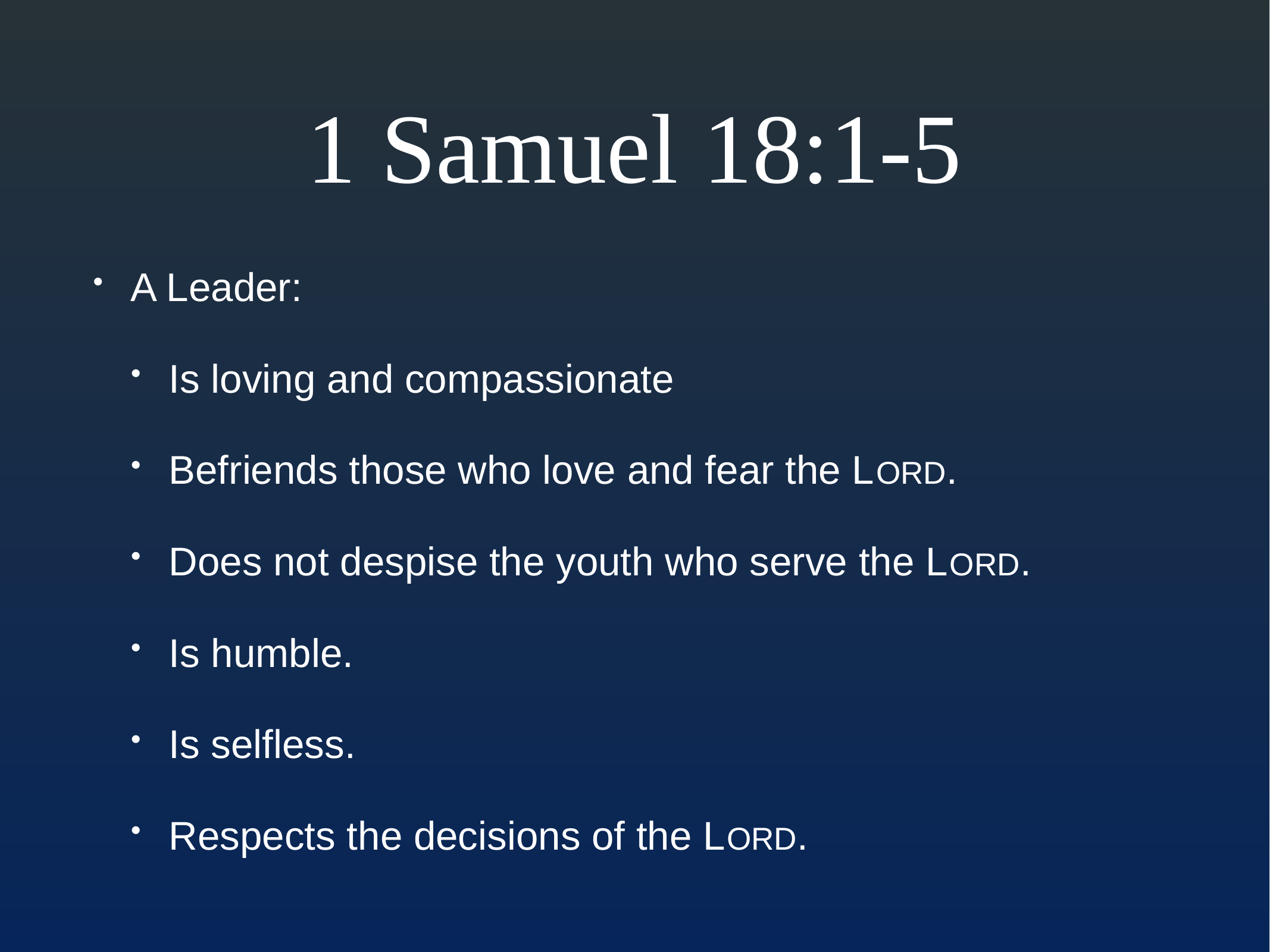

# 1 Samuel 18:1-5
A Leader:
Is loving and compassionate
Befriends those who love and fear the LORD.
Does not despise the youth who serve the LORD.
Is humble.
Is selfless.
Respects the decisions of the LORD.